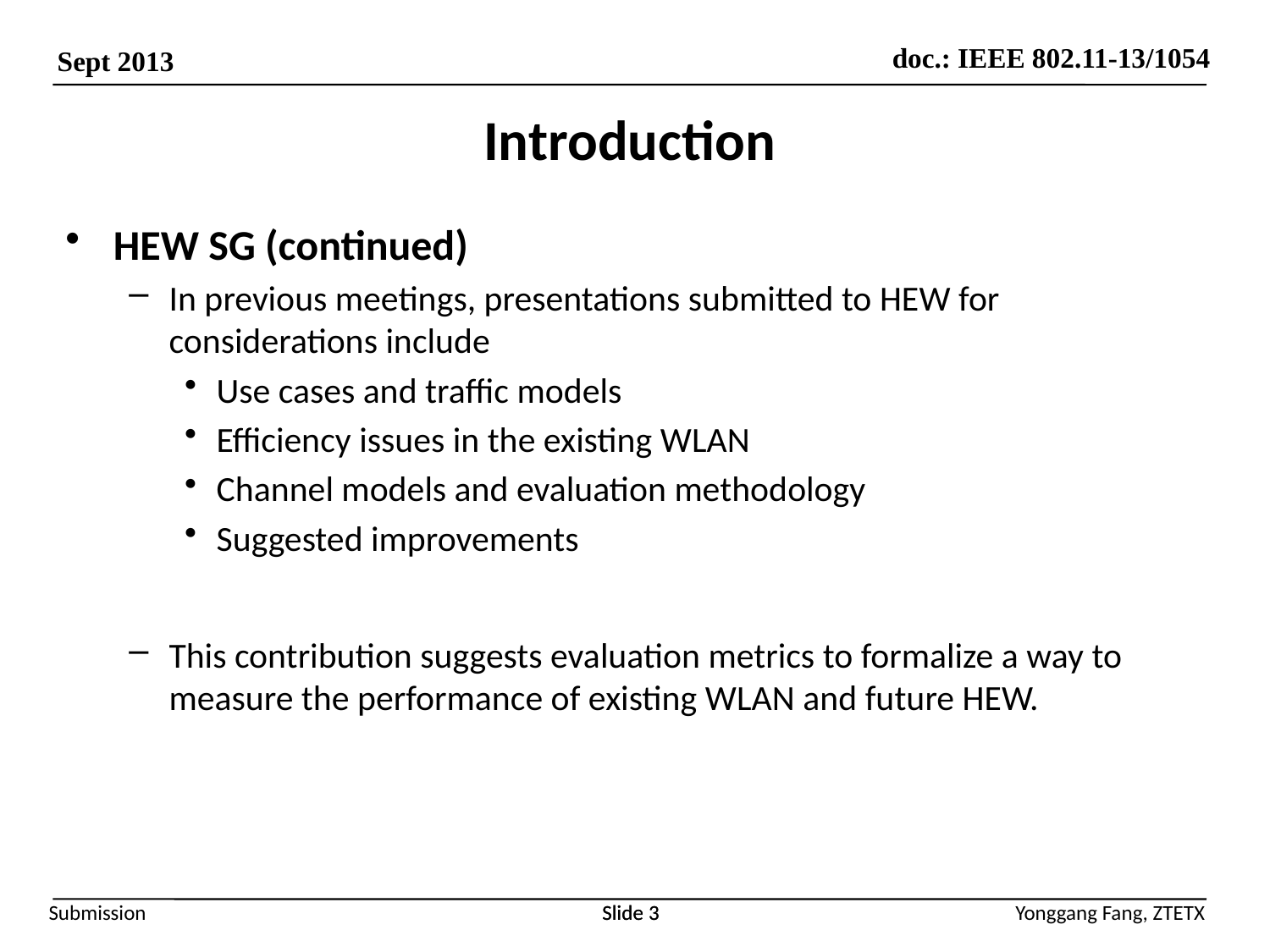

# Introduction
HEW SG (continued)
In previous meetings, presentations submitted to HEW for considerations include
Use cases and traffic models
Efficiency issues in the existing WLAN
Channel models and evaluation methodology
Suggested improvements

This contribution suggests evaluation metrics to formalize a way to measure the performance of existing WLAN and future HEW.
Slide 3
Slide 3